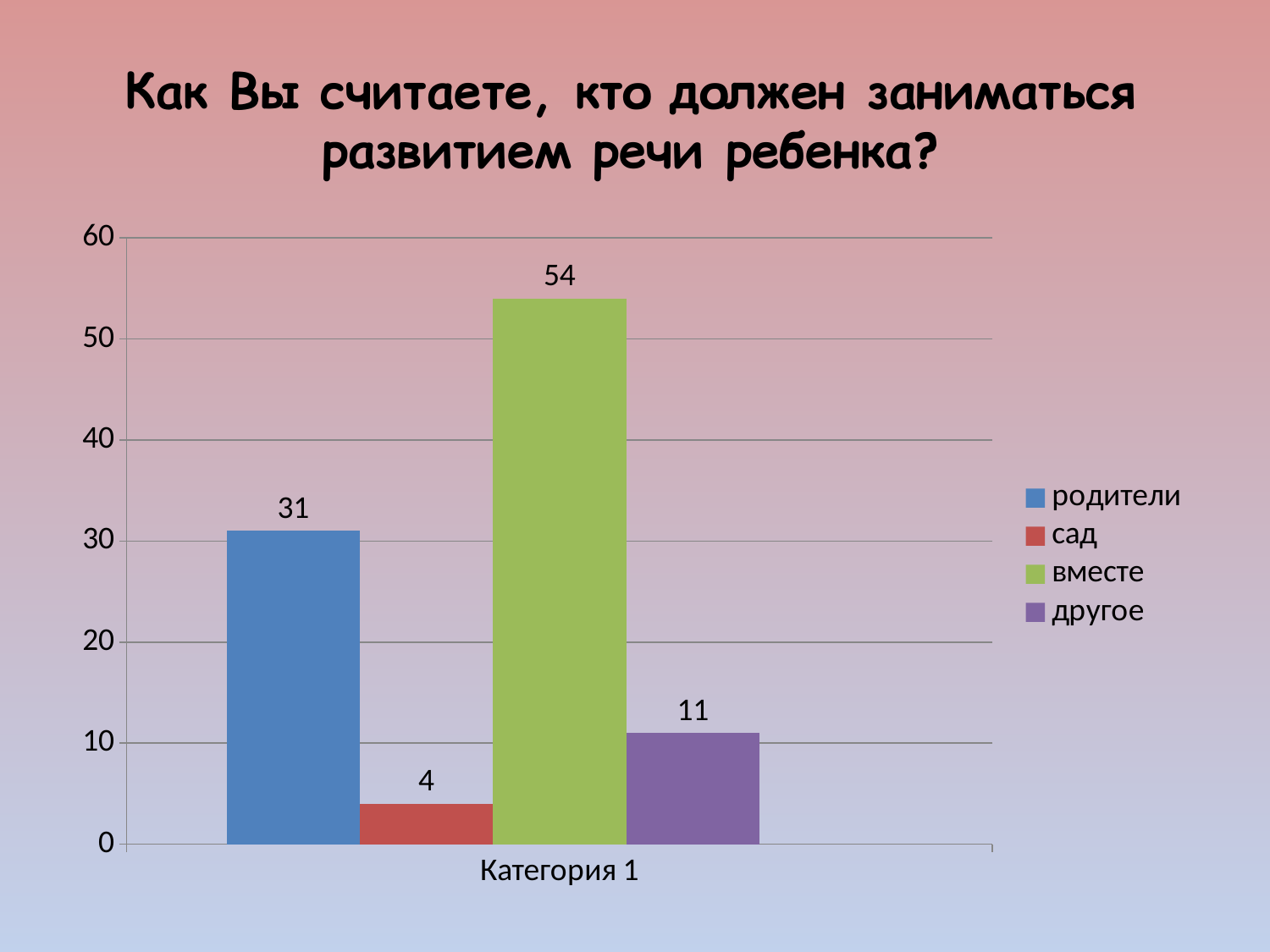

# Как Вы считаете, кто должен заниматься развитием речи ребенка?

### Chart

| Category | родители | сад | вместе | другое | Столбец1 |
|---|---|---|---|---|---|
| Категория 1 | 31.0 | 4.0 | 54.0 | 11.0 | None |